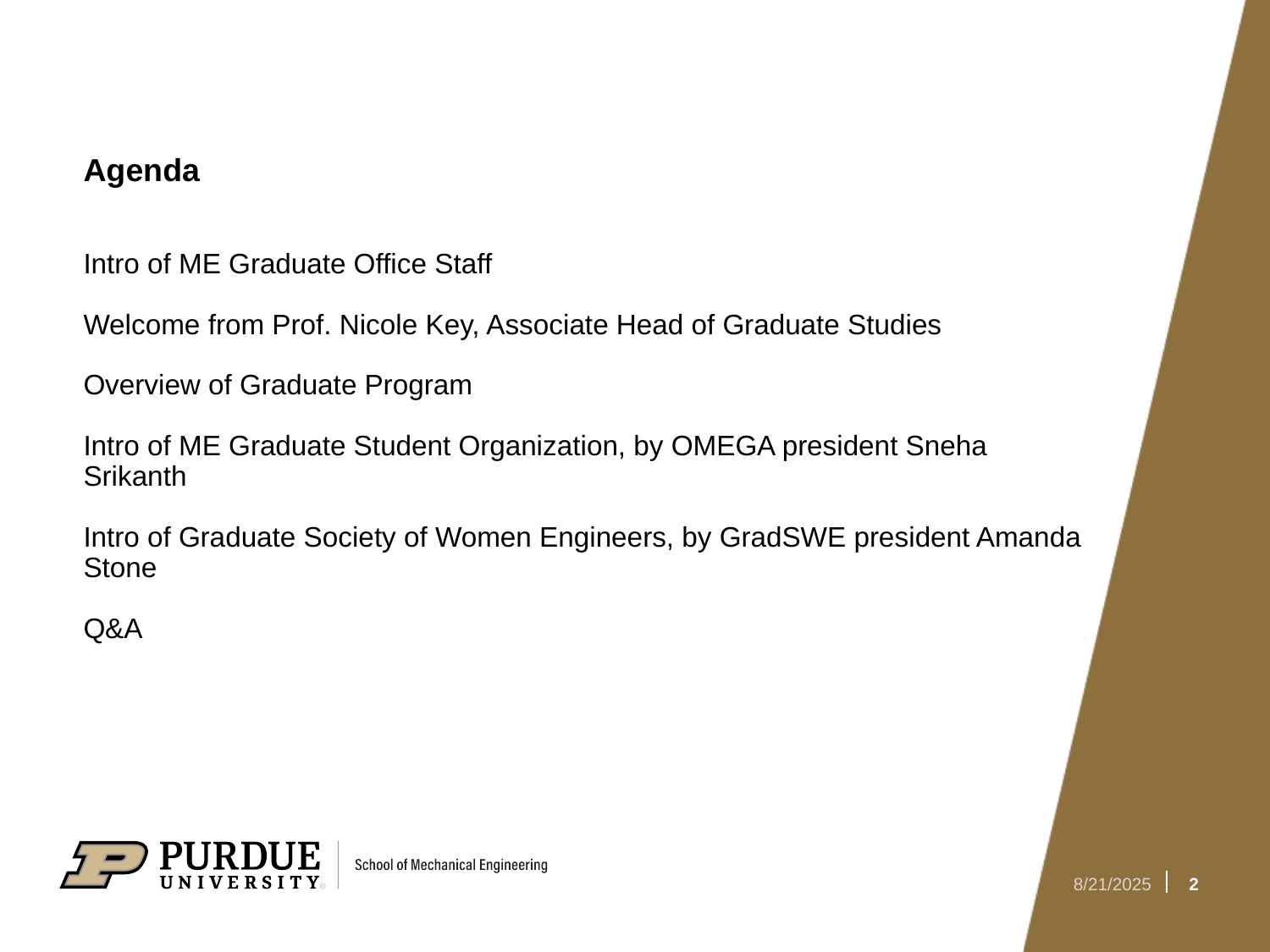

# Agenda Intro of ME Graduate Office Staff Welcome from Prof. Nicole Key, Associate Head of Graduate Studies Overview of Graduate Program Intro of ME Graduate Student Organization, by OMEGA president Sneha Srikanth Intro of Graduate Society of Women Engineers, by GradSWE president Amanda Stone Q&A

2
8/21/2025